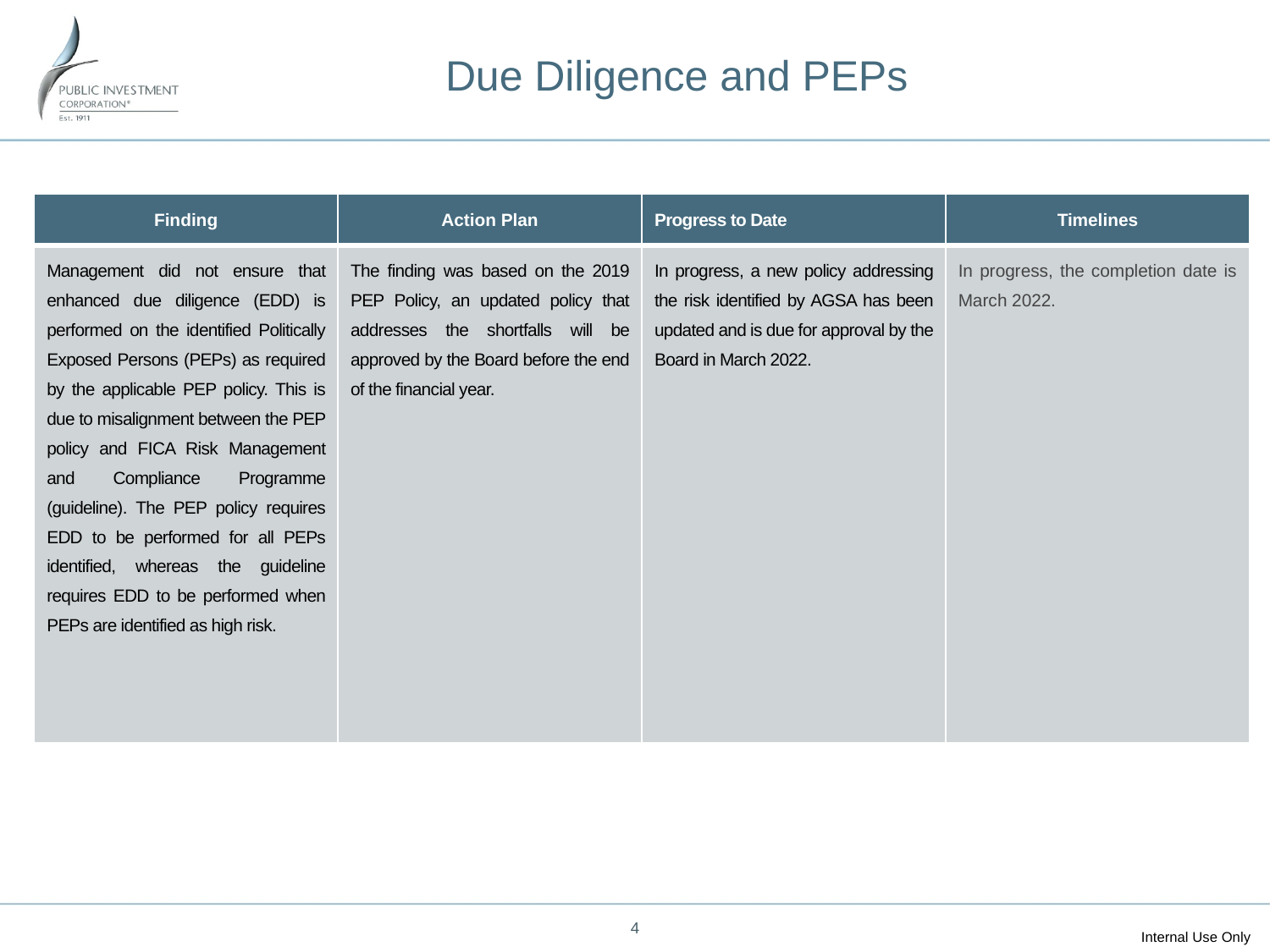

# Due Diligence and PEPs
| Finding | Action Plan | Progress to Date | Timelines |
| --- | --- | --- | --- |
| Management did not ensure that enhanced due diligence (EDD) is performed on the identified Politically Exposed Persons (PEPs) as required by the applicable PEP policy. This is due to misalignment between the PEP policy and FICA Risk Management and Compliance Programme (guideline). The PEP policy requires EDD to be performed for all PEPs identified, whereas the guideline requires EDD to be performed when PEPs are identified as high risk. | The finding was based on the 2019 PEP Policy, an updated policy that addresses the shortfalls will be approved by the Board before the end of the financial year. | In progress, a new policy addressing the risk identified by AGSA has been updated and is due for approval by the Board in March 2022. | In progress, the completion date is March 2022. |